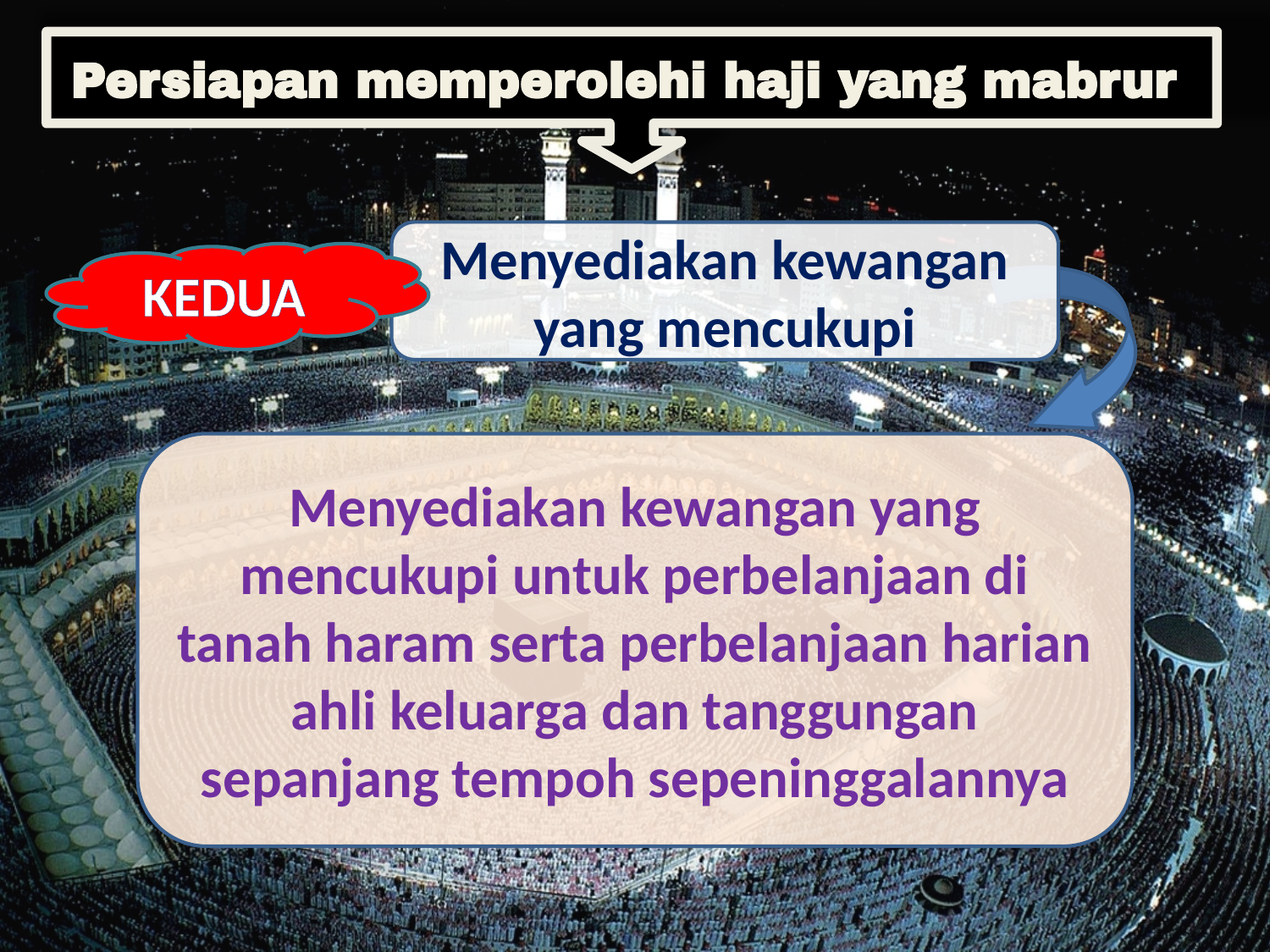

Persiapan memperolehi haji yang mabrur
Menyediakan kewangan yang mencukupi
KEDUA

Menyediakan kewangan yang mencukupi untuk perbelanjaan di tanah haram serta perbelanjaan harian ahli keluarga dan tanggungan sepanjang tempoh sepeninggalannya